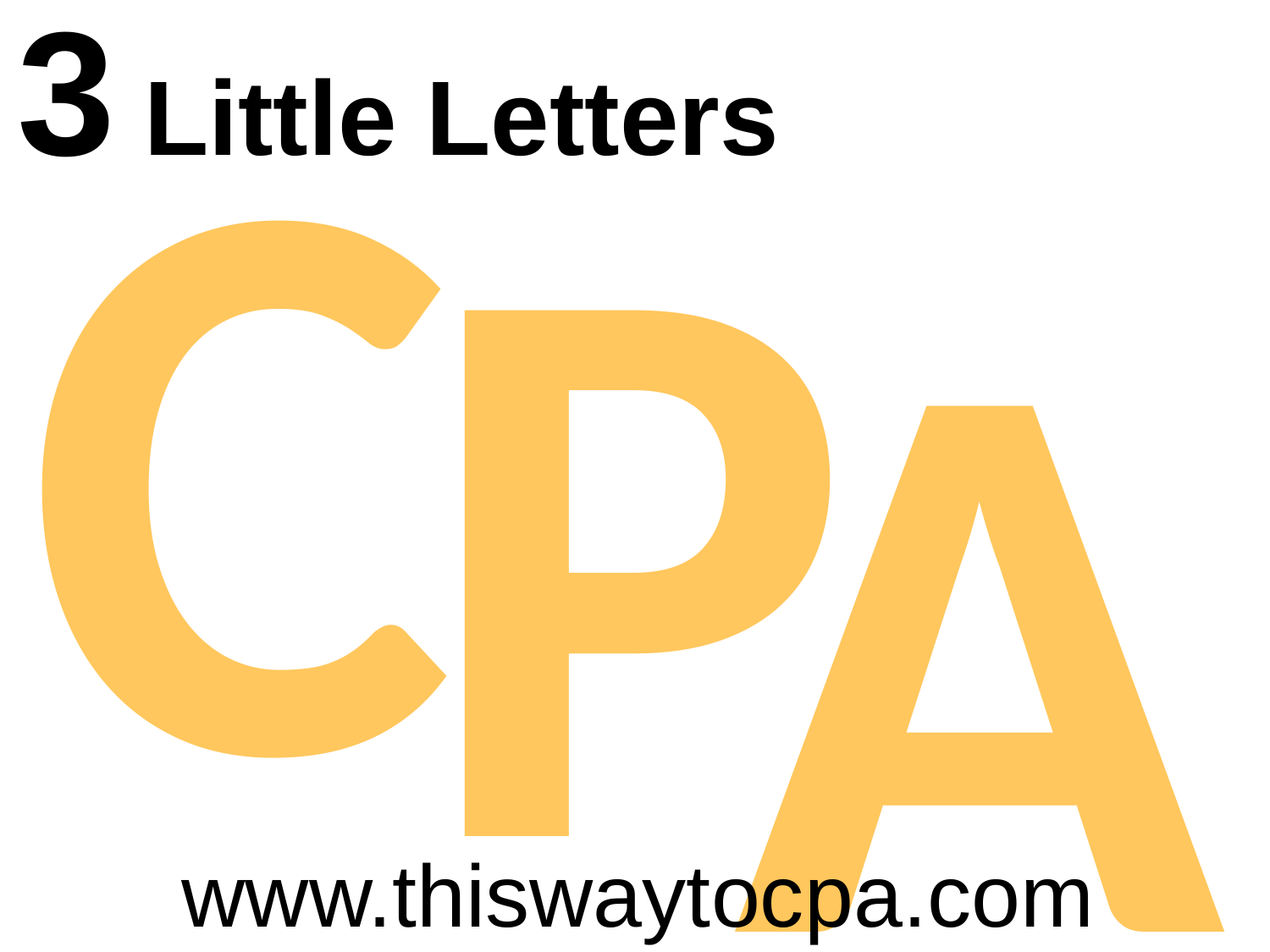

C
3 Little Letters
P
A

www.thiswaytocpa.com